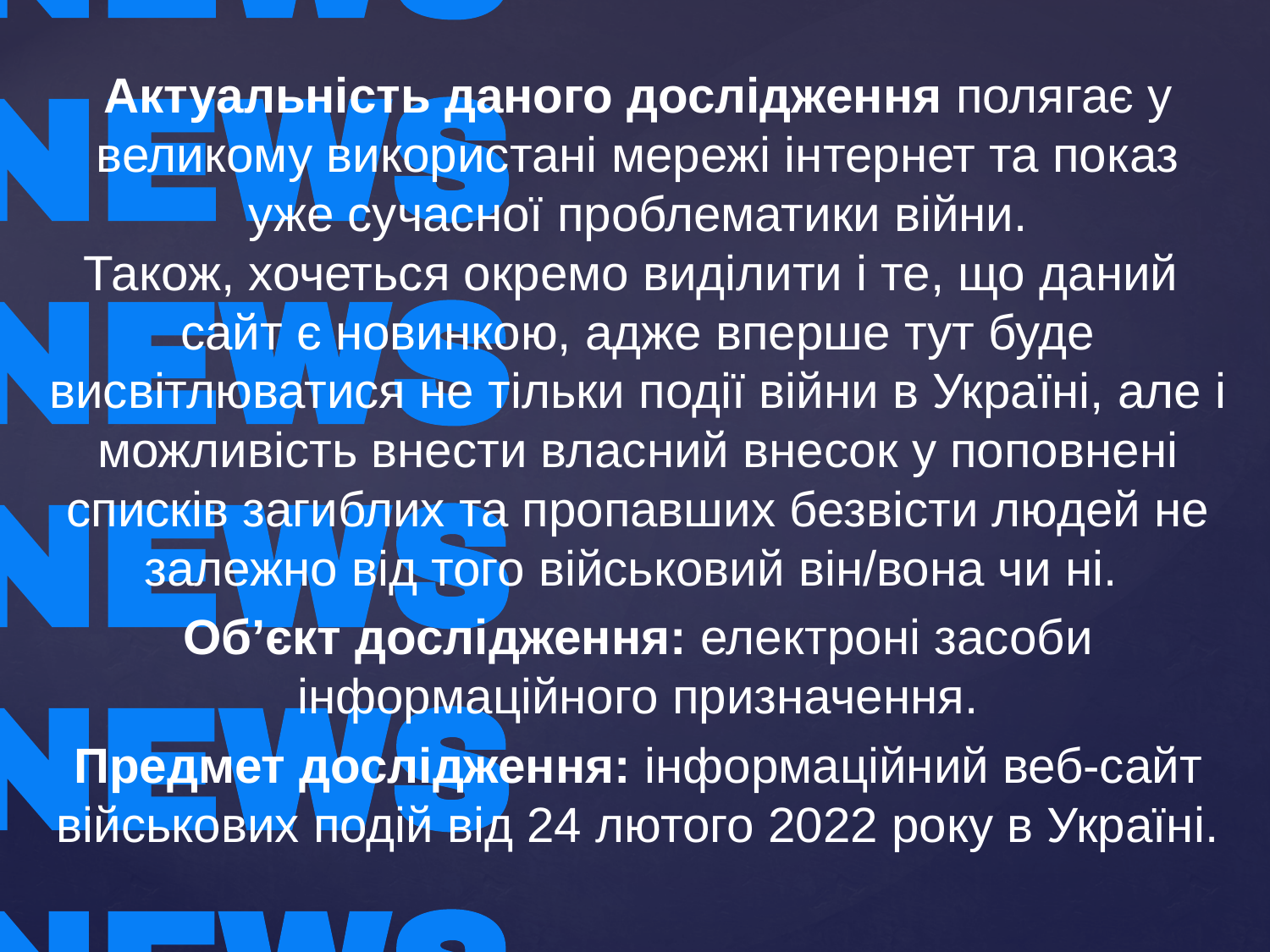

NEWS
NEWS
NEWS
NEWS
NEWS
NEWS
Актуальність даного дослідження полягає у великому використані мережі інтернет та показ уже сучасної проблематики війни.
Також, хочеться окремо виділити і те, що даний  сайт є новинкою, адже вперше тут буде висвітлюватися не тільки події війни в Україні, але і можливість внести власний внесок у поповнені списків загиблих та пропавших безвісти людей не залежно від того військовий він/вона чи ні.
Об’єкт дослідження: електроні засоби інформаційного призначення.
Предмет дослідження: інформаційний веб-сайт військових подій від 24 лютого 2022 року в Україні.